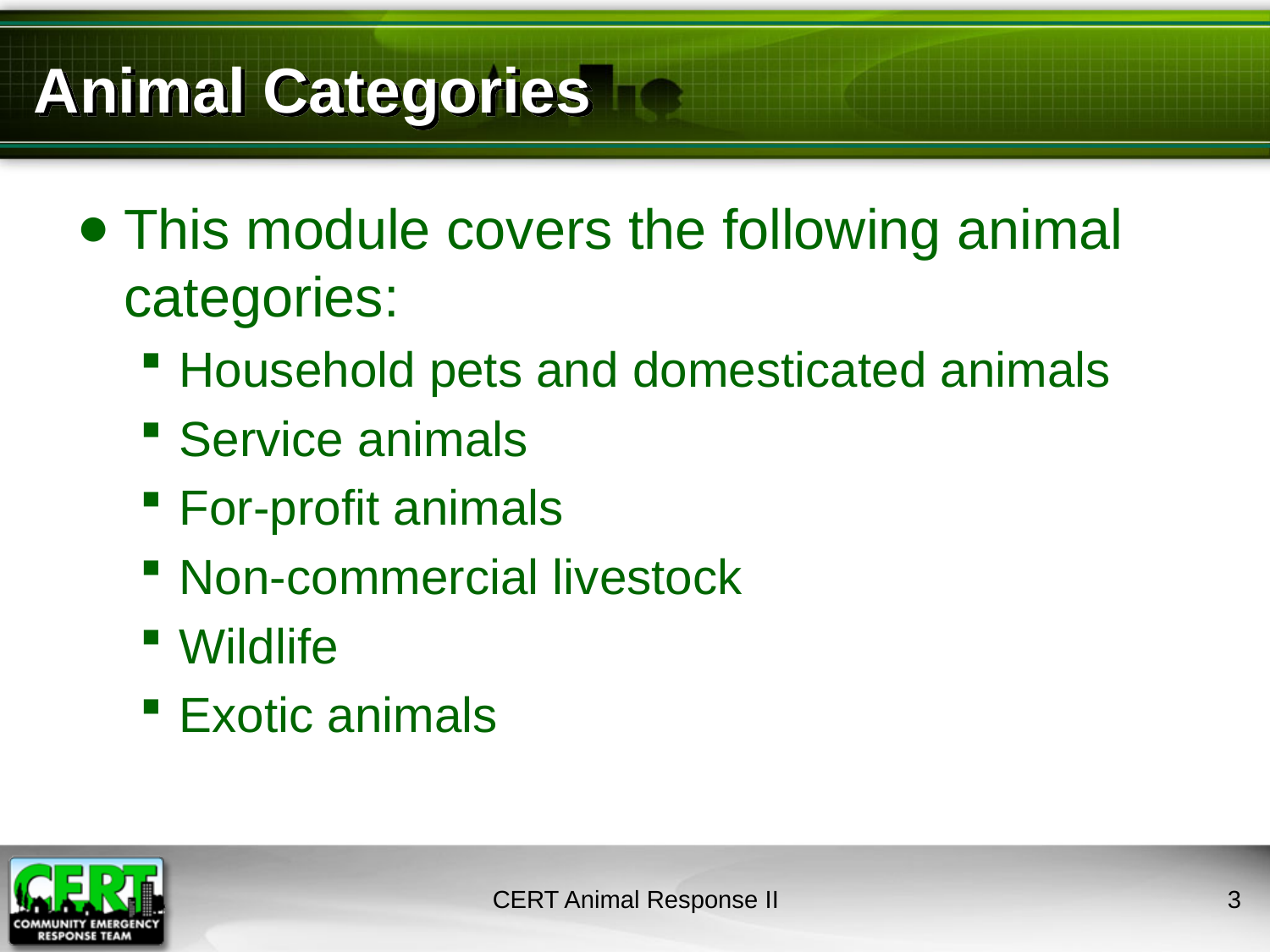

# Animal Categories
This module covers the following animal categories:
Household pets and domesticated animals
Service animals
For-profit animals
Non-commercial livestock
Wildlife
Exotic animals
CERT Animal Response II
3